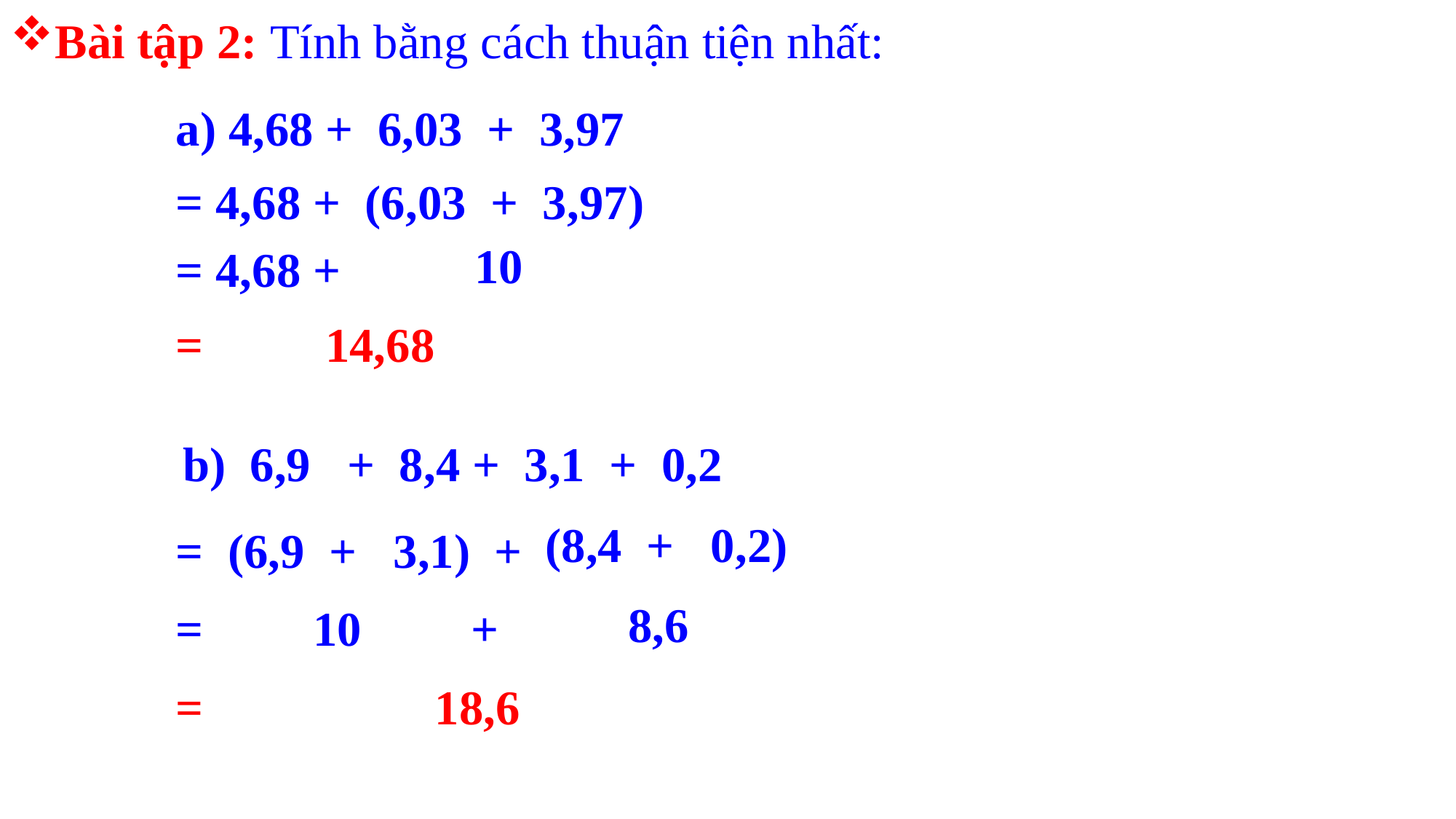

Bài tập 2: Tính bằng cách thuận tiện nhất:
a) 4,68 +  6,03  +  3,97
= 4,68 +  (6,03  +  3,97)
          10
= 4,68 +
=          14,68
b)  6,9   +  8,4 +  3,1  +  0,2
(8,4  +   0,2)
=  (6,9  +   3,1)  +
  8,6
=         10         +
=                   18,6